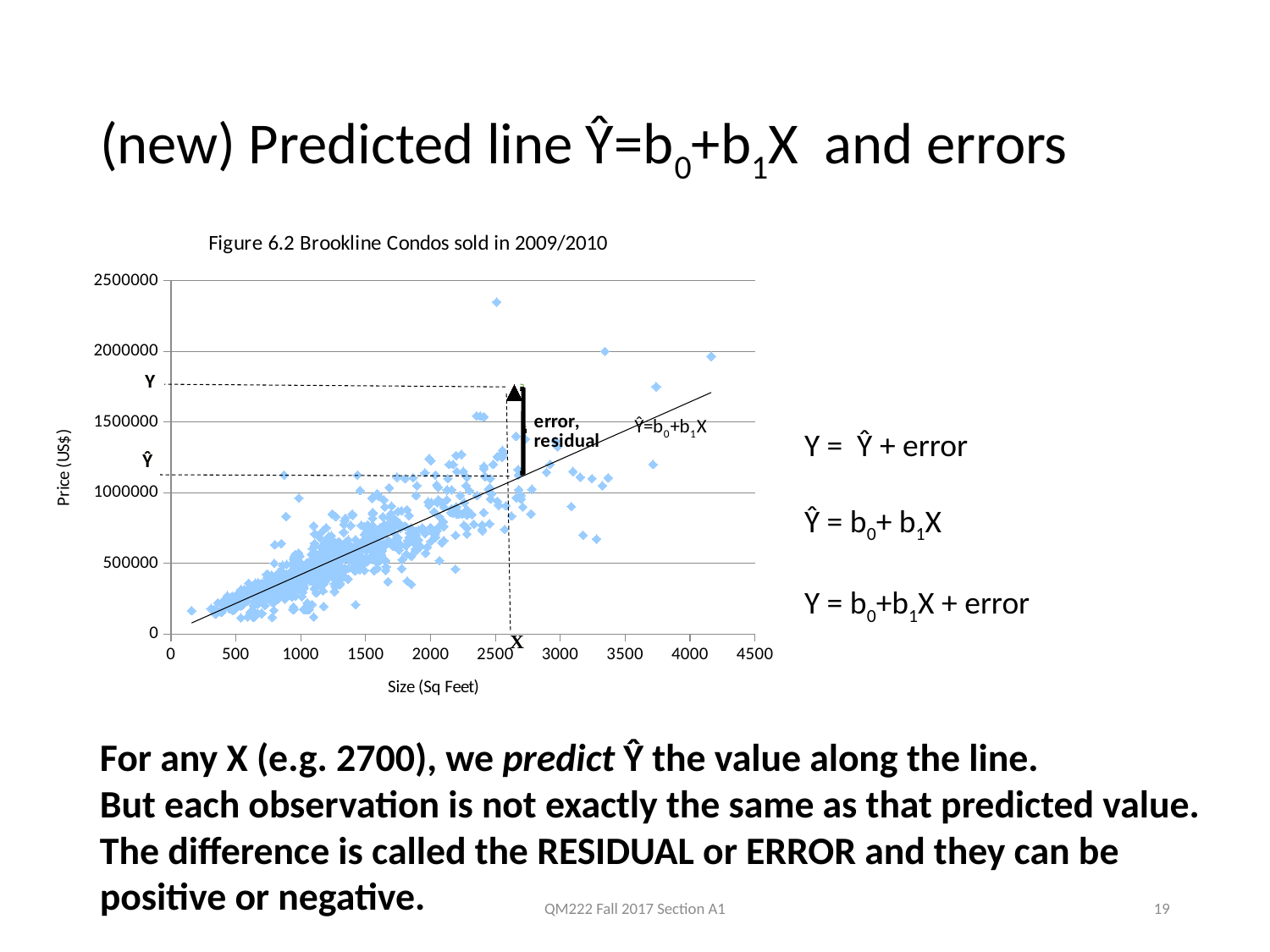

# (new) Predicted line Ŷ=b0+b1X  and errors

### Chart: Figure 6.2 Brookline Condos sold in 2009/2010

| Category |  |
|---|---|
Y =  Ŷ + error

Ŷ = b0+ b1X

Y = b0+b1X + error
For any X (e.g. 2700), we predict Ŷ the value along the line.
But each observation is not exactly the same as that predicted value.
The difference is called the RESIDUAL or ERROR and they can be
positive or negative.
QM222 Fall 2017 Section A1
19